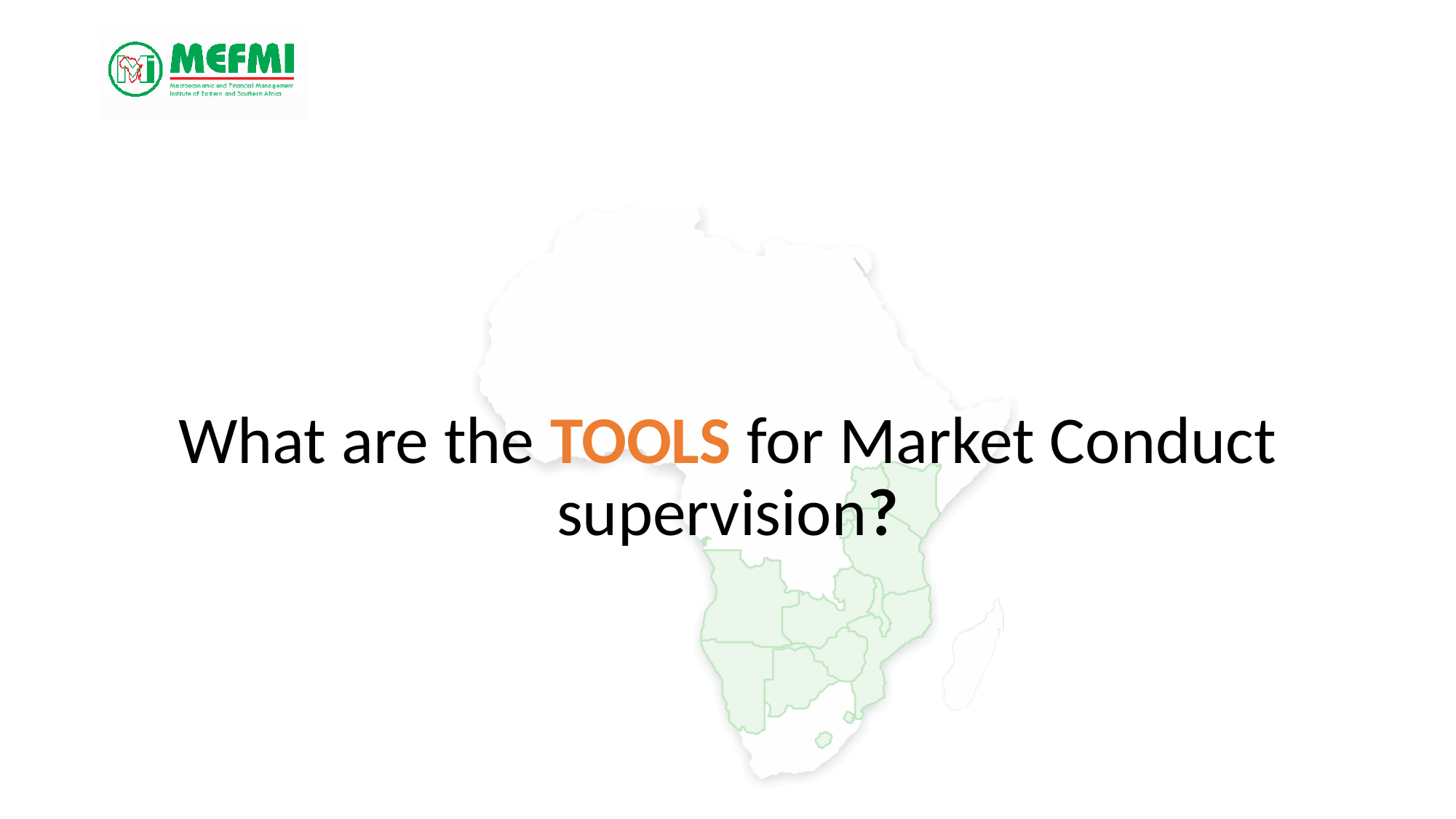

#
What are the TOOLS for Market Conduct supervision?